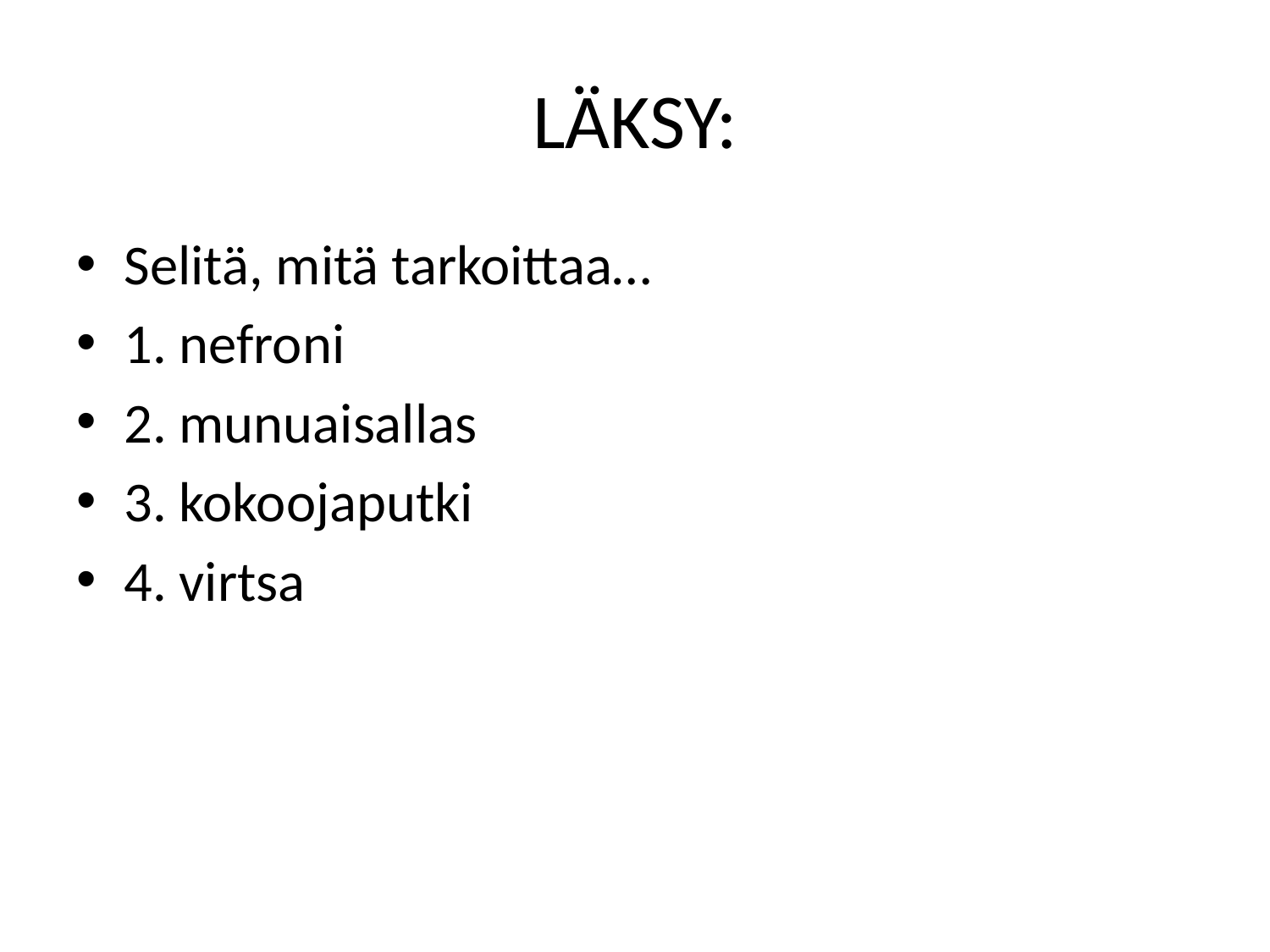

# LÄKSY:
Selitä, mitä tarkoittaa…
1. nefroni
2. munuaisallas
3. kokoojaputki
4. virtsa